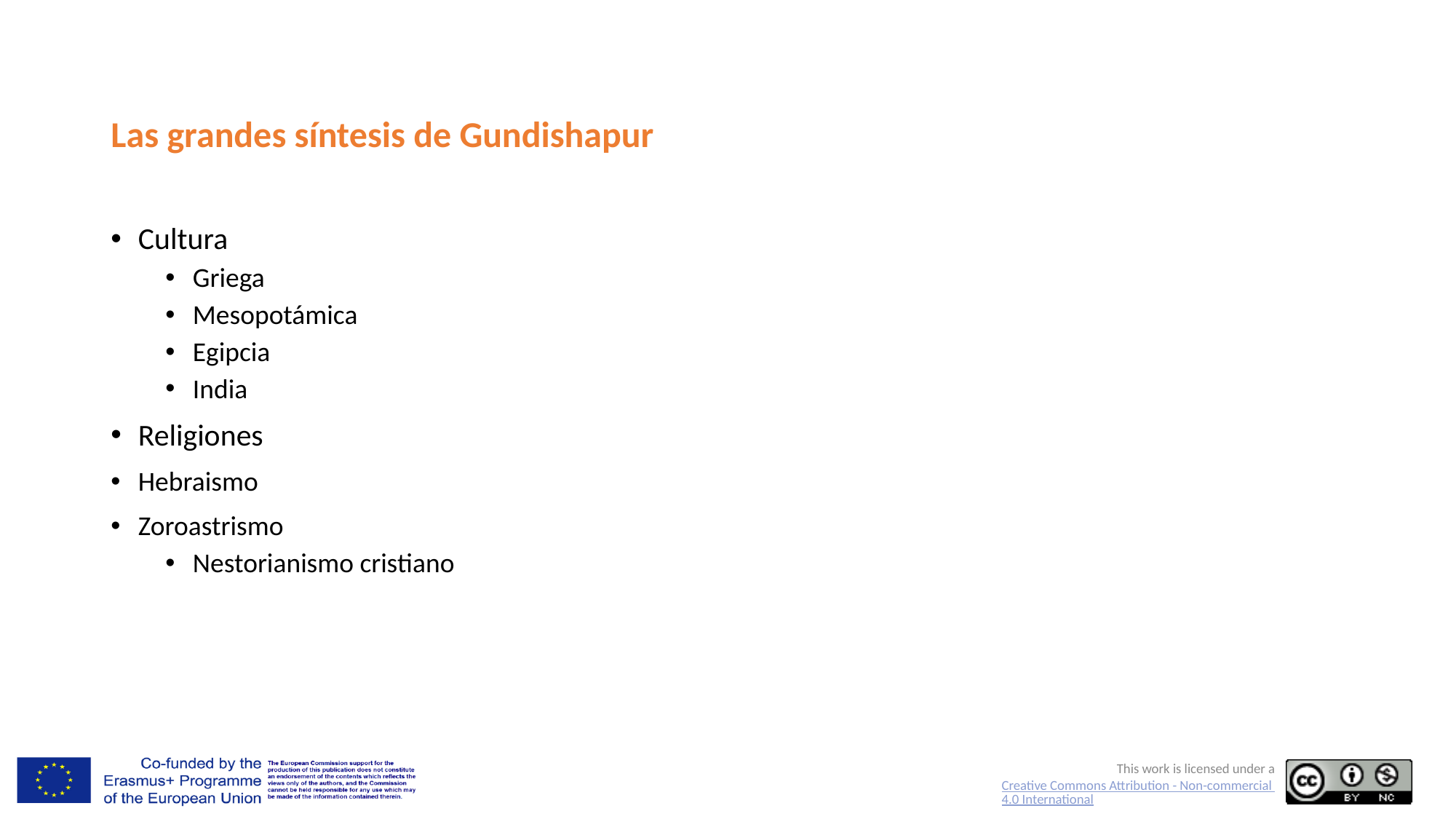

# Las grandes síntesis de Gundishapur

Cultura
Griega
Mesopotámica
Egipcia
India
Religiones
Hebraismo
Zoroastrismo
Nestorianismo cristiano